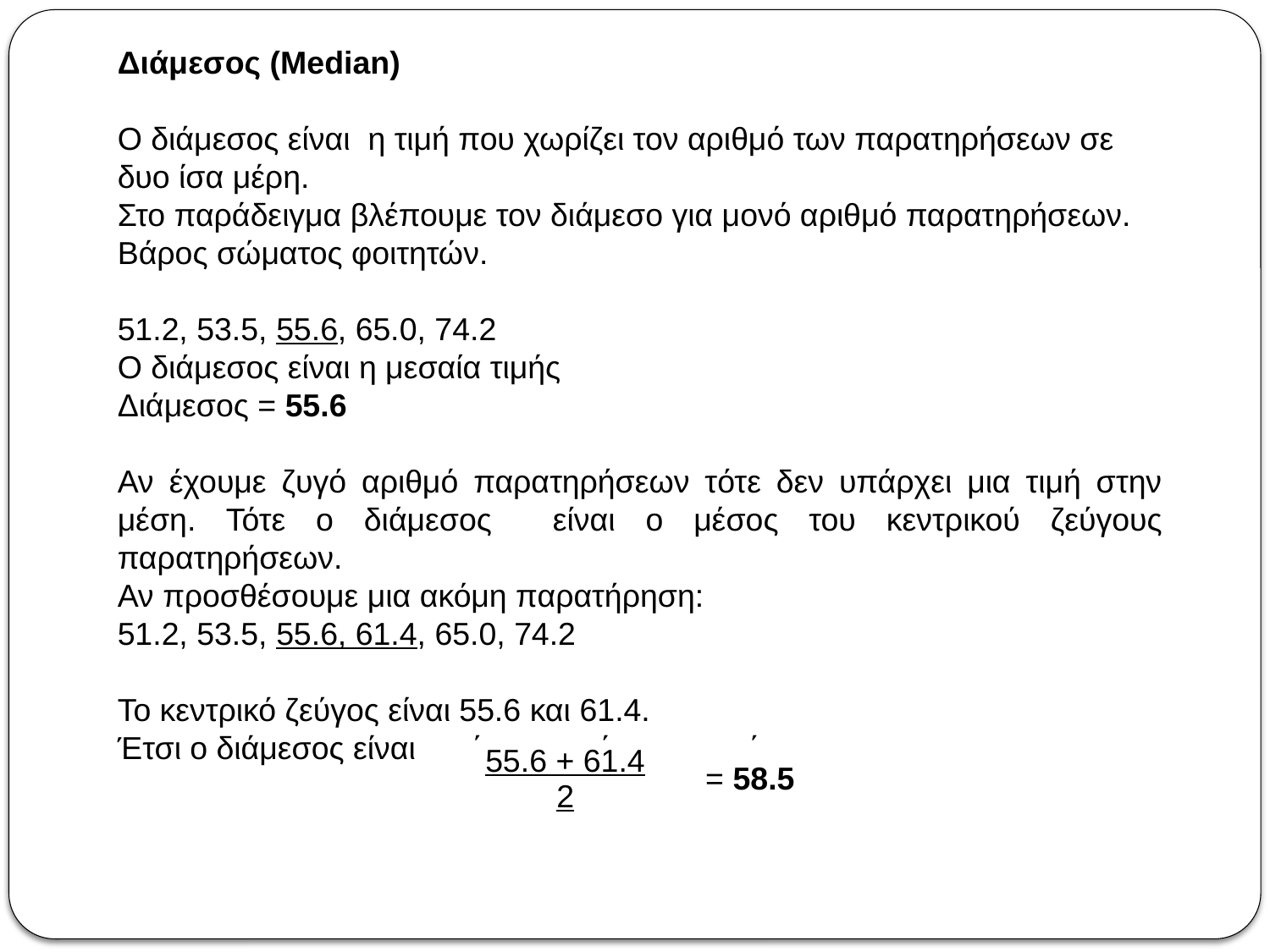

Διάμεσος (Median)

Ο διάμεσος είναι  η τιμή που χωρίζει τον αριθμό των παρατηρήσεων σε δυο ίσα μέρη.
Στο παράδειγμα βλέπουμε τον διάμεσο για μονό αριθμό παρατηρήσεων.
Βάρος σώματος φοιτητών.

51.2, 53.5, 55.6, 65.0, 74.2
Ο διάμεσος είναι η μεσαία τιμής
Διάμεσος = 55.6

Αν έχουμε ζυγό αριθμό παρατηρήσεων τότε δεν υπάρχει μια τιμή στην μέση. Τότε ο διάμεσος  είναι ο μέσος του κεντρικού ζεύγους παρατηρήσεων.
Αν προσθέσουμε μια ακόμη παρατήρηση:
51.2, 53.5, 55.6, 61.4, 65.0, 74.2

Το κεντρικό ζεύγος είναι 55.6 και 61.4.
Έτσι ο διάμεσος είναι ο μέσος αυτών των τιμών
| 55.6 + 61.4 2 | = 58.5 |
| --- | --- |